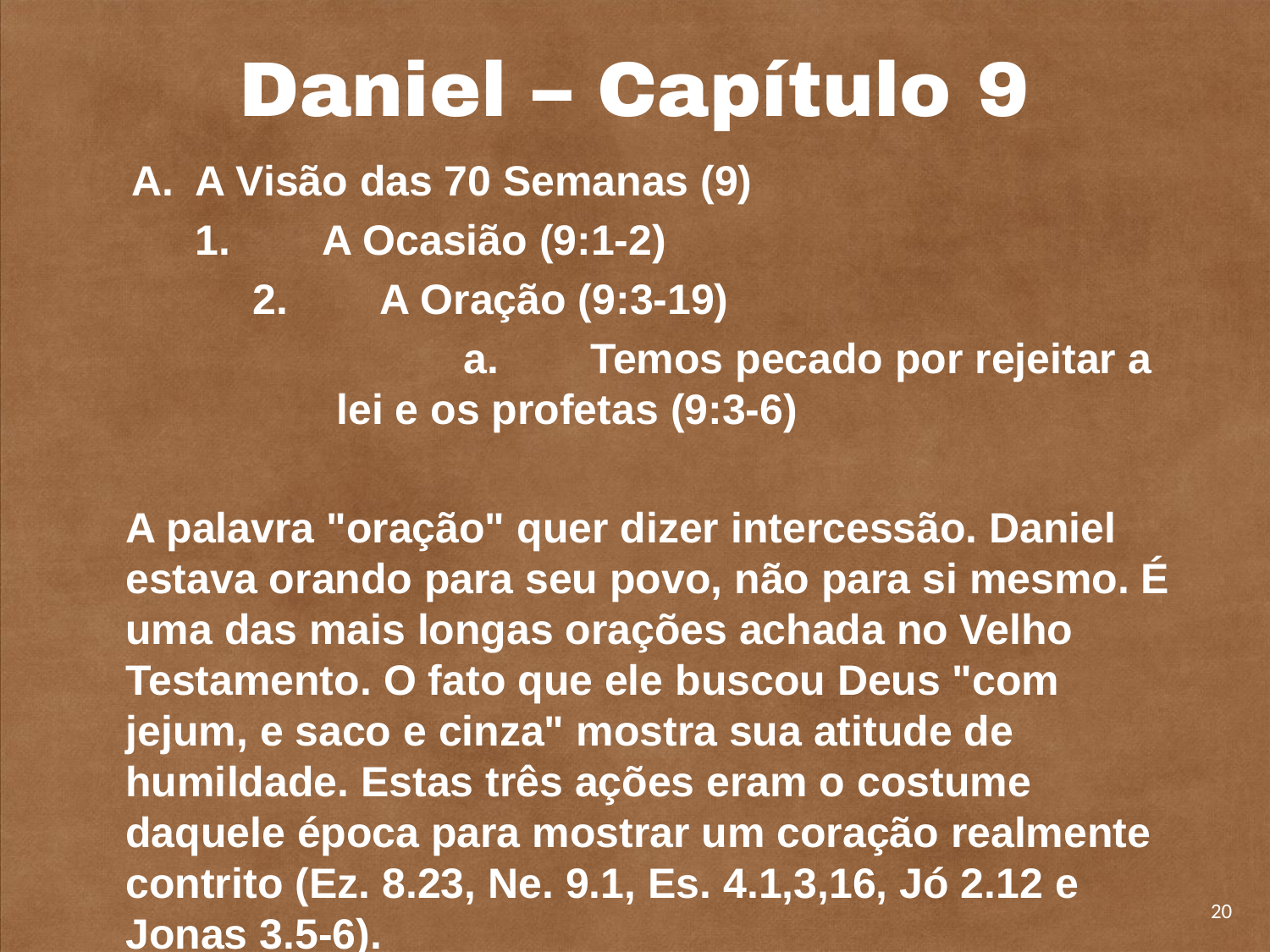

# Daniel – Capítulo 9
A Visão das 70 Semanas (9)
	1. 	A Ocasião (9:1-2)
		2. 	A Oração (9:3-19)
		a. 	Temos pecado por rejeitar a lei e os profetas (9:3-6)

	A palavra "oração" quer dizer intercessão. Daniel estava orando para seu povo, não para si mesmo. É uma das mais longas orações achada no Velho Testamento. O fato que ele buscou Deus "com jejum, e saco e cinza" mostra sua atitude de humildade. Estas três ações eram o costume daquele época para mostrar um coração realmente contrito (Ez. 8.23, Ne. 9.1, Es. 4.1,3,16, Jó 2.12 e Jonas 3.5-6).
20